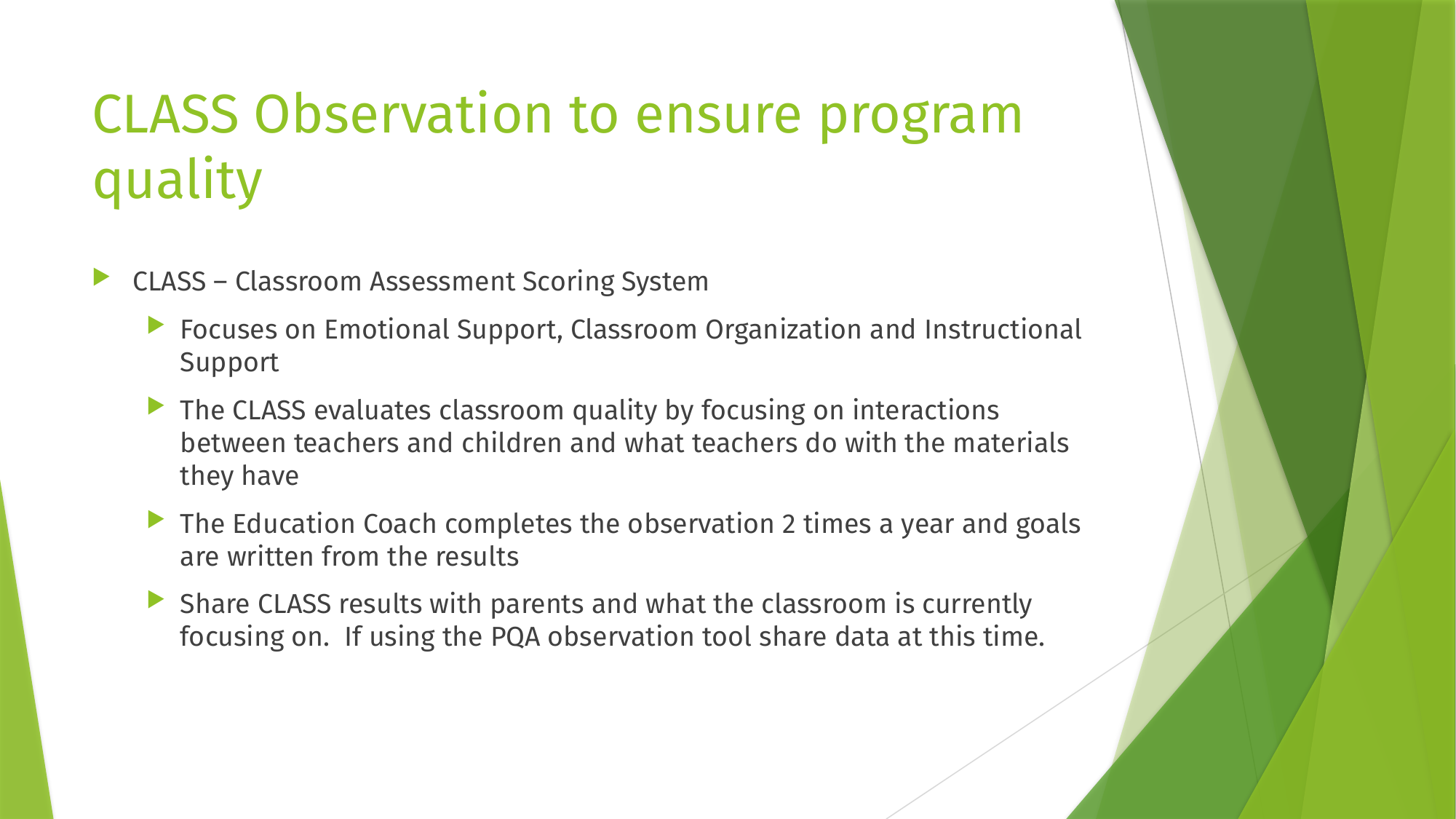

# CLASS Observation to ensure program quality
CLASS – Classroom Assessment Scoring System
Focuses on Emotional Support, Classroom Organization and Instructional Support
The CLASS evaluates classroom quality by focusing on interactions between teachers and children and what teachers do with the materials they have
The Education Coach completes the observation 2 times a year and goals are written from the results
Share CLASS results with parents and what the classroom is currently focusing on.  If using the PQA observation tool share data at this time.